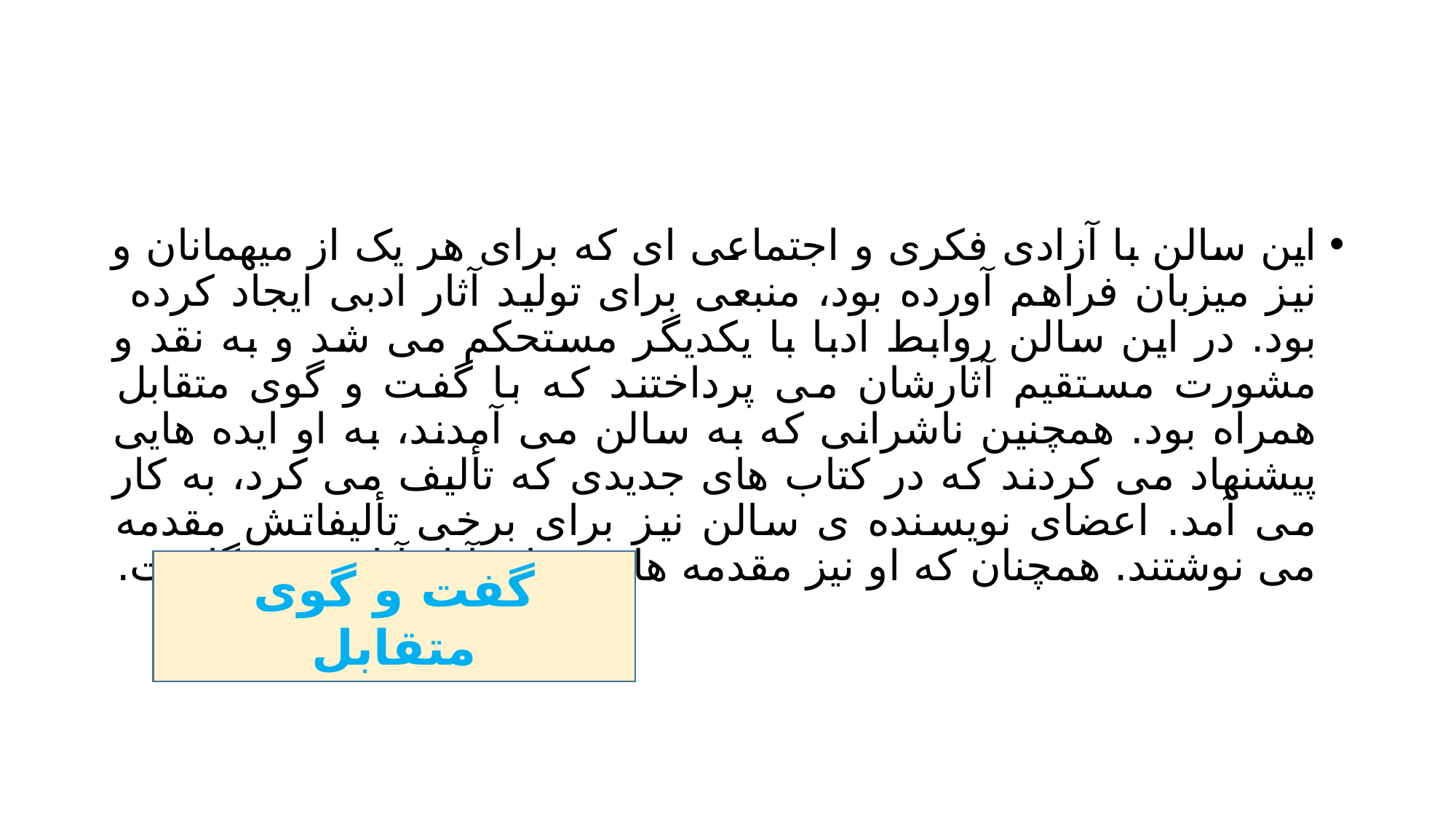

#
این سالن با آزادی فکری و اجتماعی ای که برای هر یک از میهمانان و نیز میزبان فراهم آورده بود، منبعی برای تولید آثار ادبی ایجاد کرده  بود. در این سالن روابط ادبا با یکدیگر مستحکم می شد و به نقد و مشورت مستقیم آثارشان می پرداختند که با گفت و گوی متقابل همراه بود. همچنین ناشرانی که به سالن می آمدند، به او ایده هایی پیشنهاد می کردند که در کتاب های جدیدی که تألیف می کرد، به کار می آمد. اعضای نویسنده ی سالن نیز برای برخی تألیفاتش مقدمه می نوشتند. همچنان که او نیز مقدمه هایی برای آثار آنان می نگاشت.
گفت و گوی متقابل